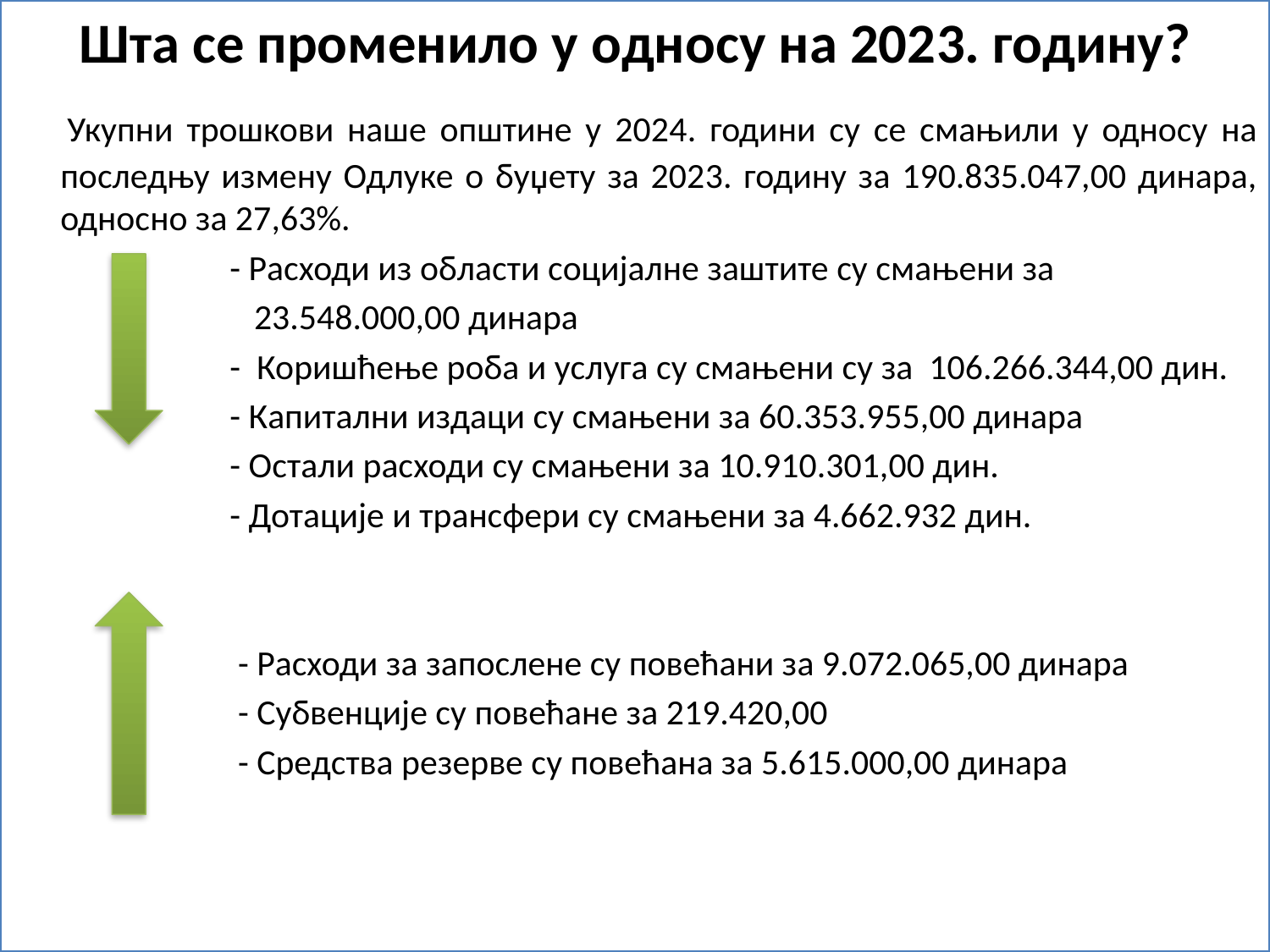

Шта се променило у односу на 2023. годину?
   Укупни трошкови наше општине у 2024. години су се смањили у односу на последњу измену Одлуке о буџету за 2023. годину за 190.835.047,00 динара, односно за 27,63%.
                           - Расходи из области социјалне заштите су смањени за
                              23.548.000,00 динара
                           -  Коришћење роба и услуга су смањени су за  106.266.344,00 дин.
                           - Капитални издаци су смањени за 60.353.955,00 динара
                           - Остали расходи су смањени за 10.910.301,00 дин.
                           - Дотације и трансфери су смањени за 4.662.932 дин.

                            - Расходи за запослене су повећани за 9.072.065,00 динара
                            - Субвенције су повећане за 219.420,00
                            - Средства резерве су повећана за 5.615.000,00 динара

#